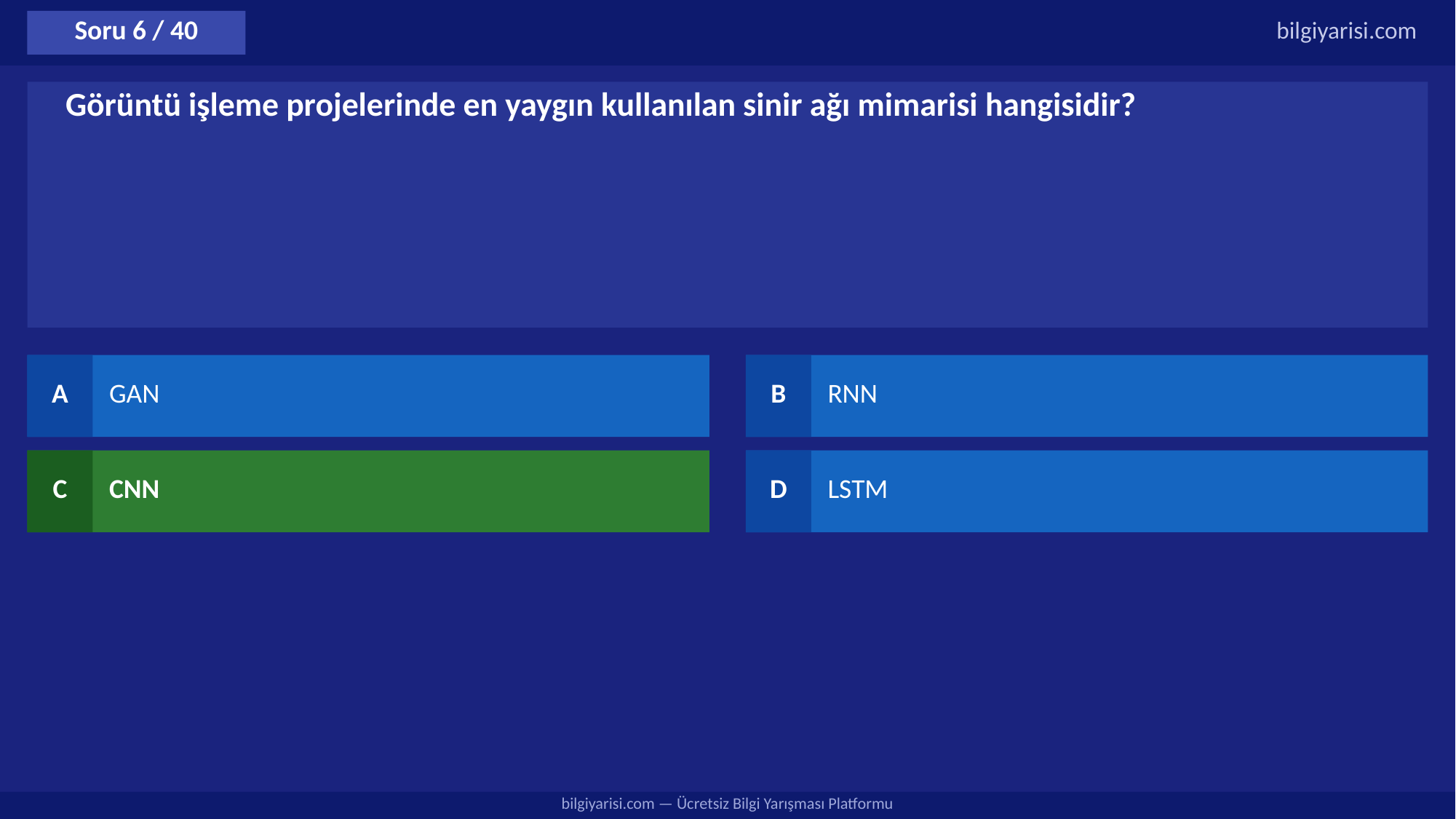

Soru 6 / 40
bilgiyarisi.com

Görüntü işleme projelerinde en yaygın kullanılan sinir ağı mimarisi hangisidir?

A
GAN

B
RNN

C
CNN

D
LSTM
bilgiyarisi.com — Ücretsiz Bilgi Yarışması Platformu